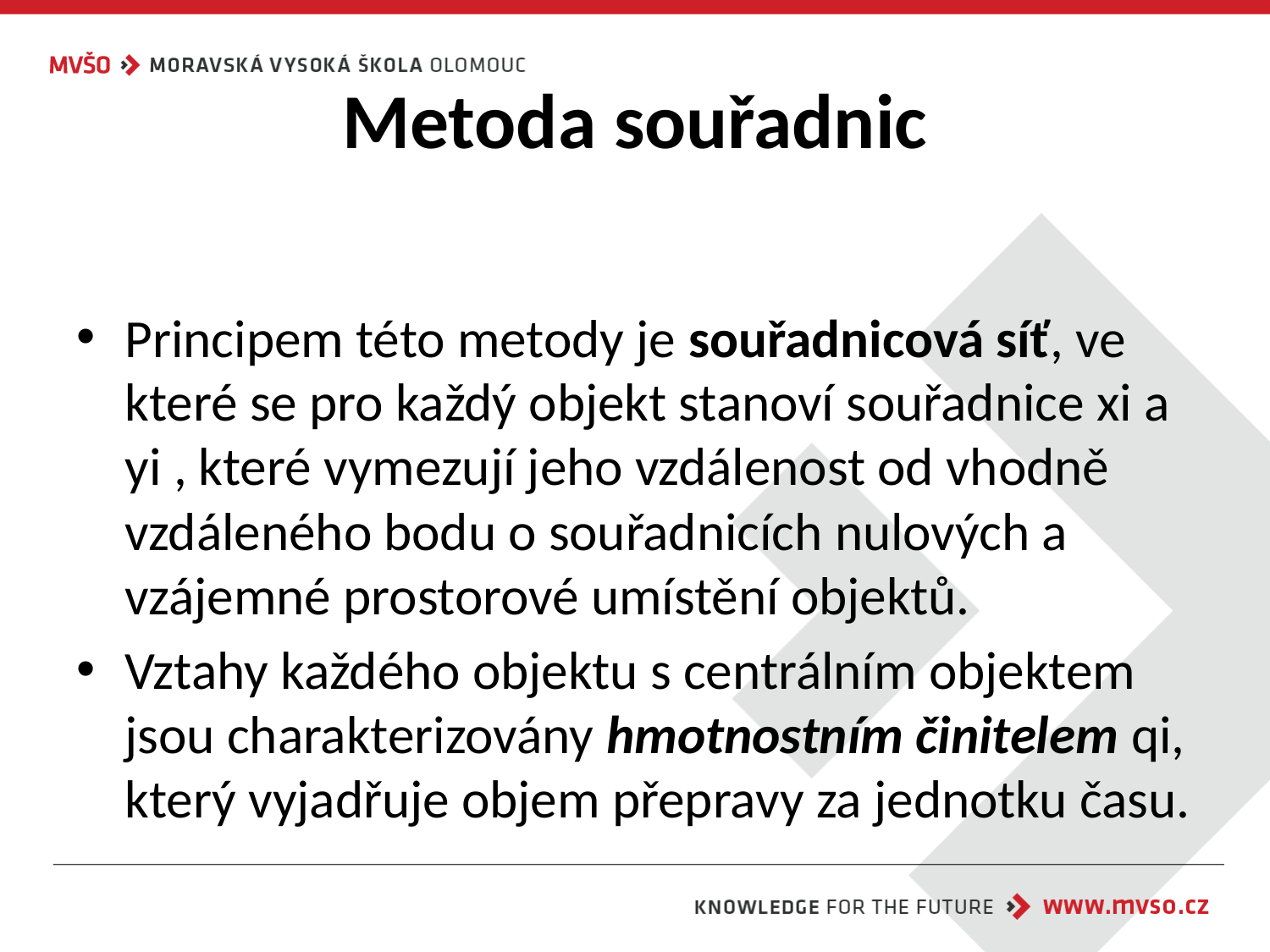

# Metoda souřadnic

Principem této metody je souřadnicová síť, ve které se pro každý objekt stanoví souřadnice xi a yi , které vymezují jeho vzdálenost od vhodně vzdáleného bodu o souřadnicích nulových a vzájemné prostorové umístění objektů.
Vztahy každého objektu s centrálním objektem jsou charakterizovány hmotnostním činitelem qi, který vyjadřuje objem přepravy za jednotku času.